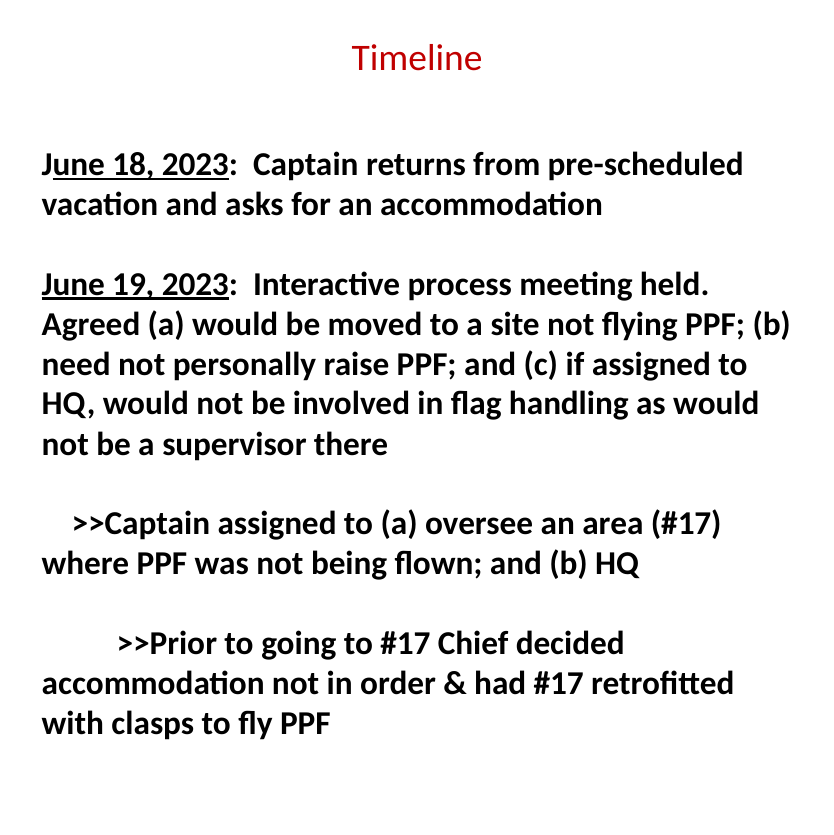

# Timeline
June 18, 2023:  Captain returns from pre-scheduled vacation and asks for an accommodation

June 19, 2023:  Interactive process meeting held.  Agreed (a) would be moved to a site not flying PPF; (b) need not personally raise PPF; and (c) if assigned to HQ, would not be involved in flag handling as would not be a supervisor there

    >>Captain assigned to (a) oversee an area (#17) where PPF was not being flown; and (b) HQ

          >>Prior to going to #17 Chief decided accommodation not in order & had #17 retrofitted with clasps to fly PPF